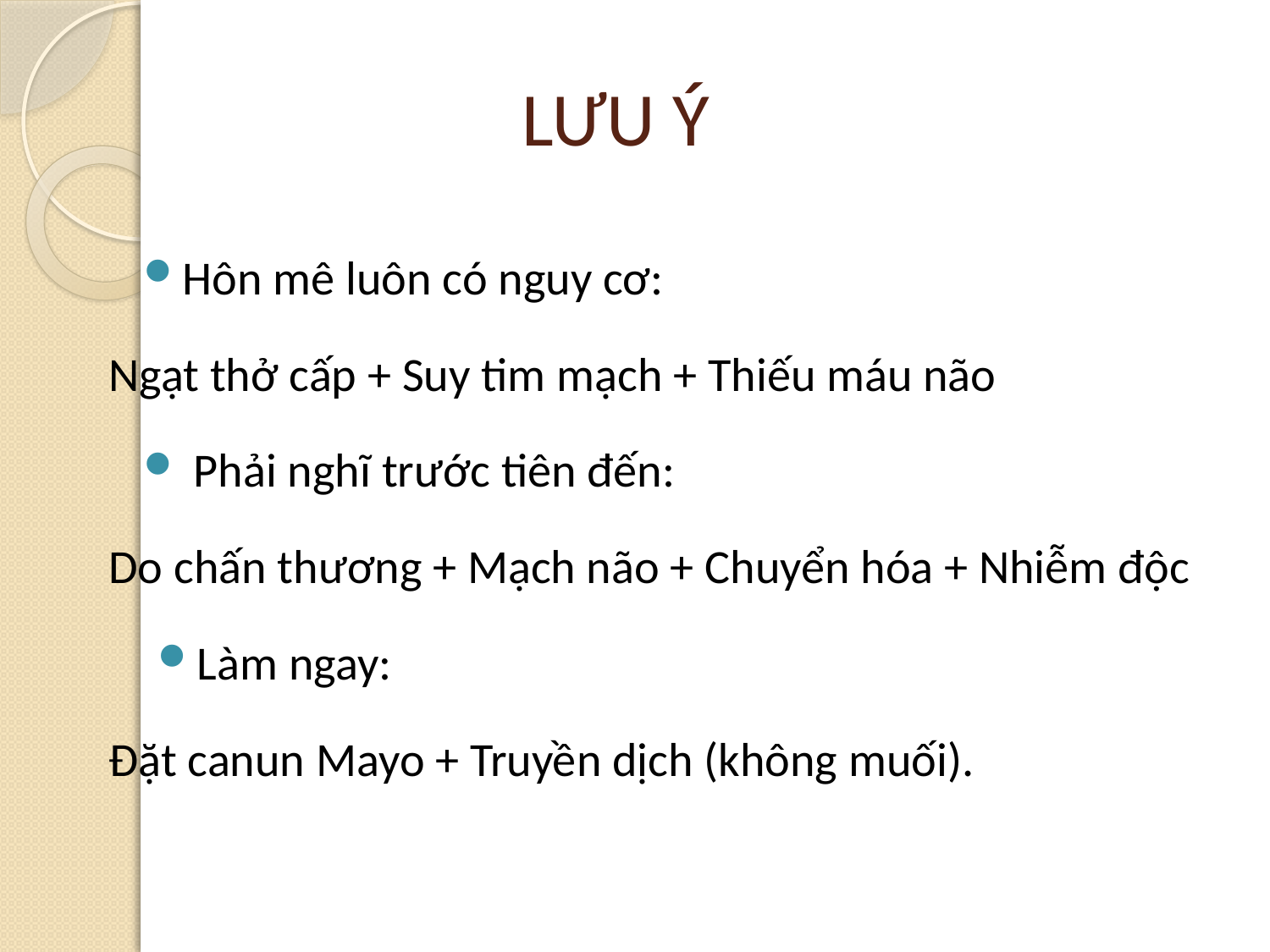

# LƯU Ý
Hôn mê luôn có nguy cơ:
Ngạt thở cấp + Suy tim mạch + Thiếu máu não
 Phải nghĩ trước tiên đến:
Do chấn thương + Mạch não + Chuyển hóa + Nhiễm độc
Làm ngay:
Đặt canun Mayo + Truyền dịch (không muối).